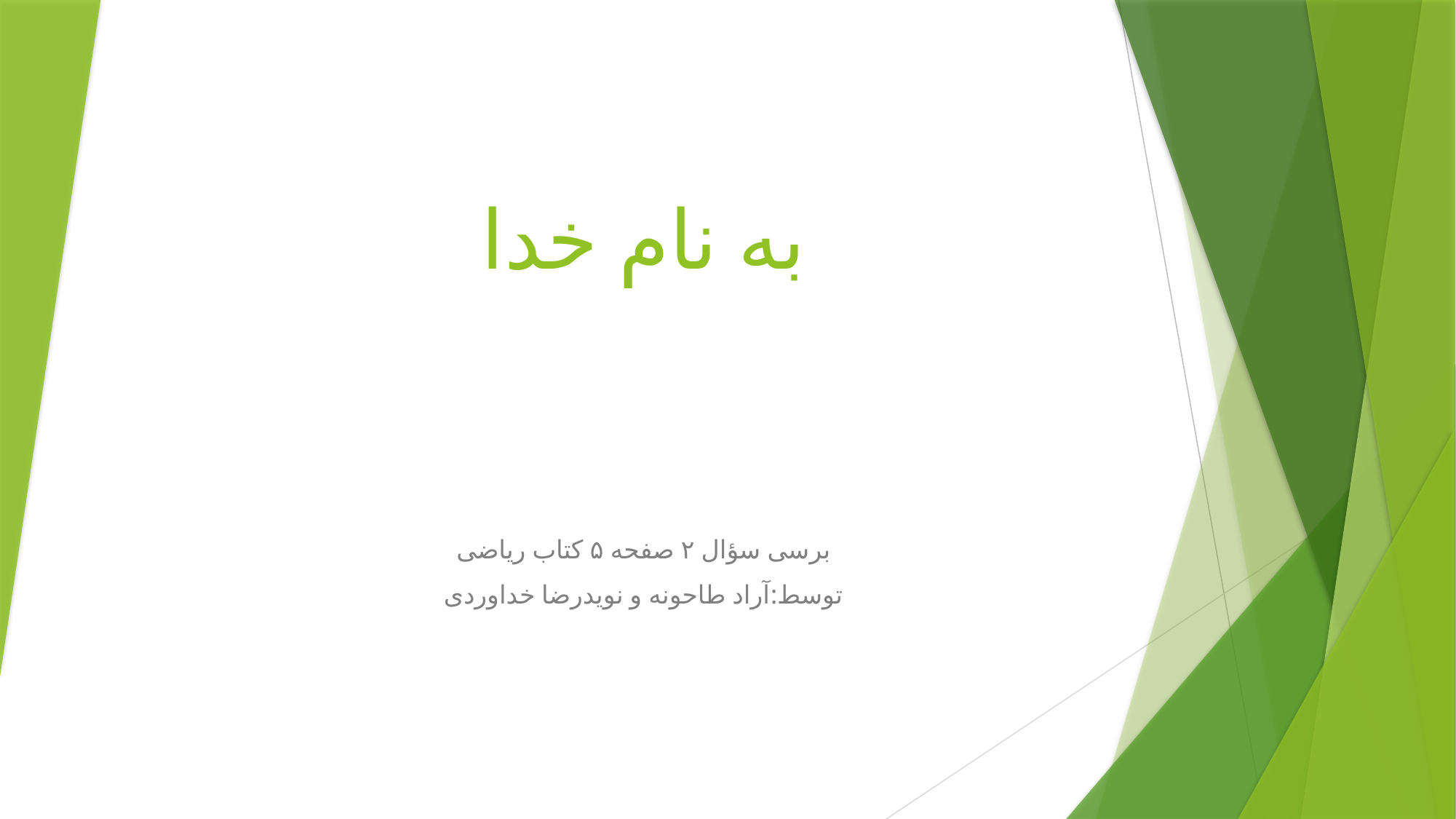

# به نام خدا

برسی سؤال ۲ صفحه ۵ کتاب ریاضی
توسط:آراد طاحونه و نویدرضا خداوردی